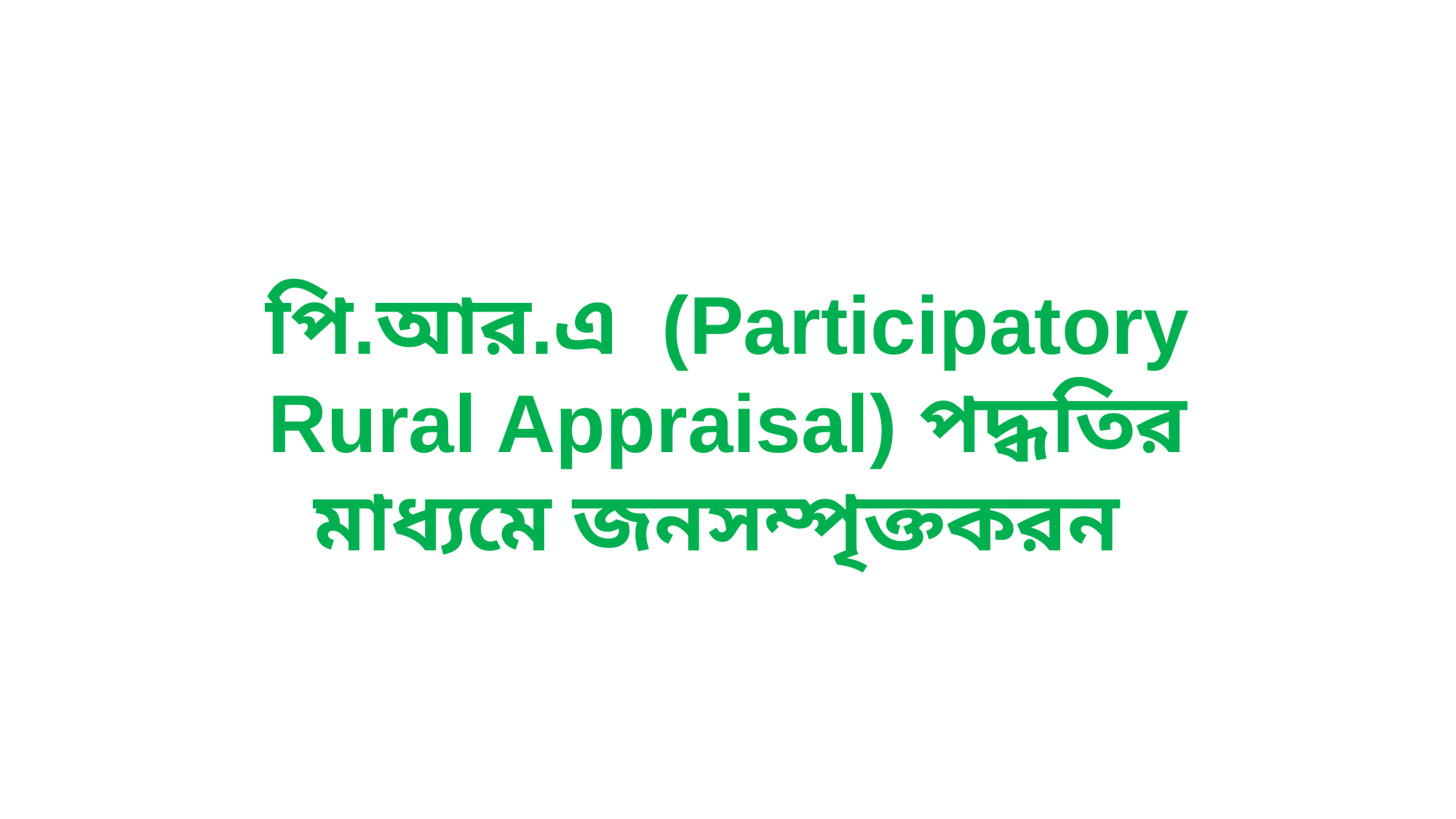

পি.আর.এ  (Participatory Rural Appraisal) পদ্ধতির মাধ্যমে জনসম্পৃক্তকরন